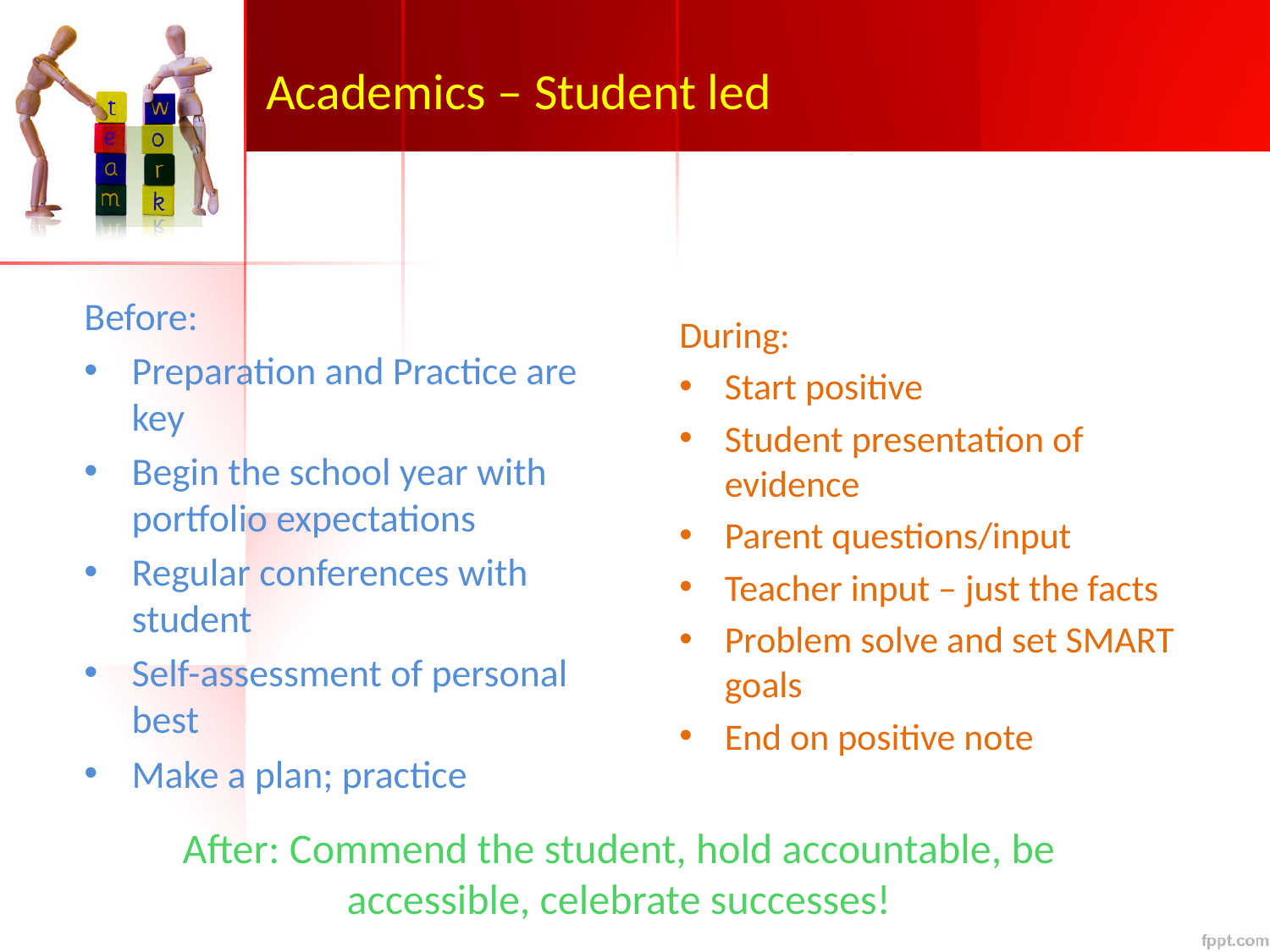

# Academics – Student led
Before:
Preparation and Practice are key
Begin the school year with portfolio expectations
Regular conferences with student
Self-assessment of personal best
Make a plan; practice
During:
Start positive
Student presentation of evidence
Parent questions/input
Teacher input – just the facts
Problem solve and set SMART goals
End on positive note
After: Commend the student, hold accountable, be accessible, celebrate successes!